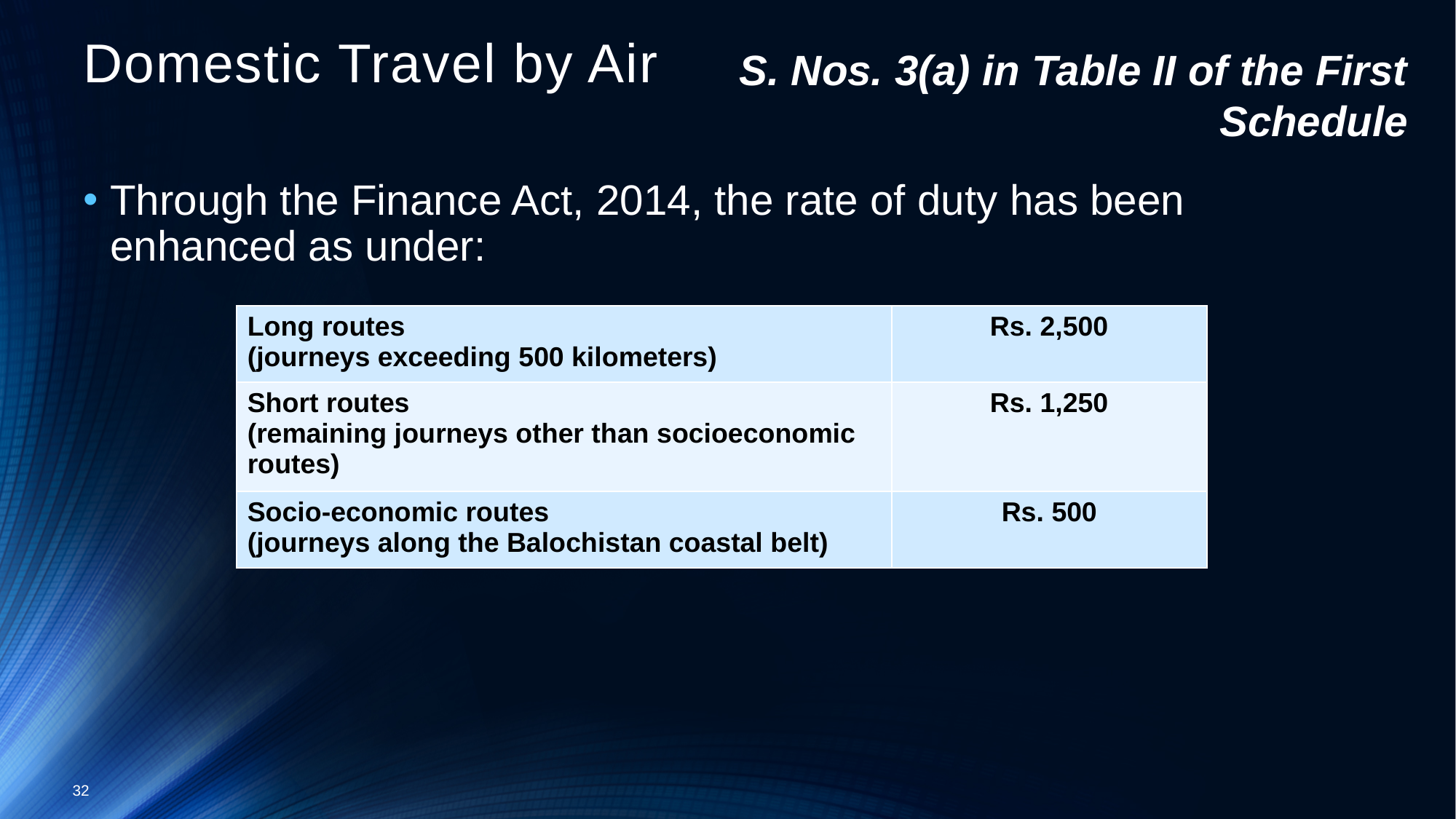

# Domestic Travel by Air
S. Nos. 3(a) in Table II of the First Schedule
Through the Finance Act, 2014, the rate of duty has been enhanced as under:

| Long routes (journeys exceeding 500 kilometers) | Rs. 2,500 |
| --- | --- |
| Short routes (remaining journeys other than socioeconomic routes) | Rs. 1,250 |
| Socio-economic routes (journeys along the Balochistan coastal belt) | Rs. 500 |
32